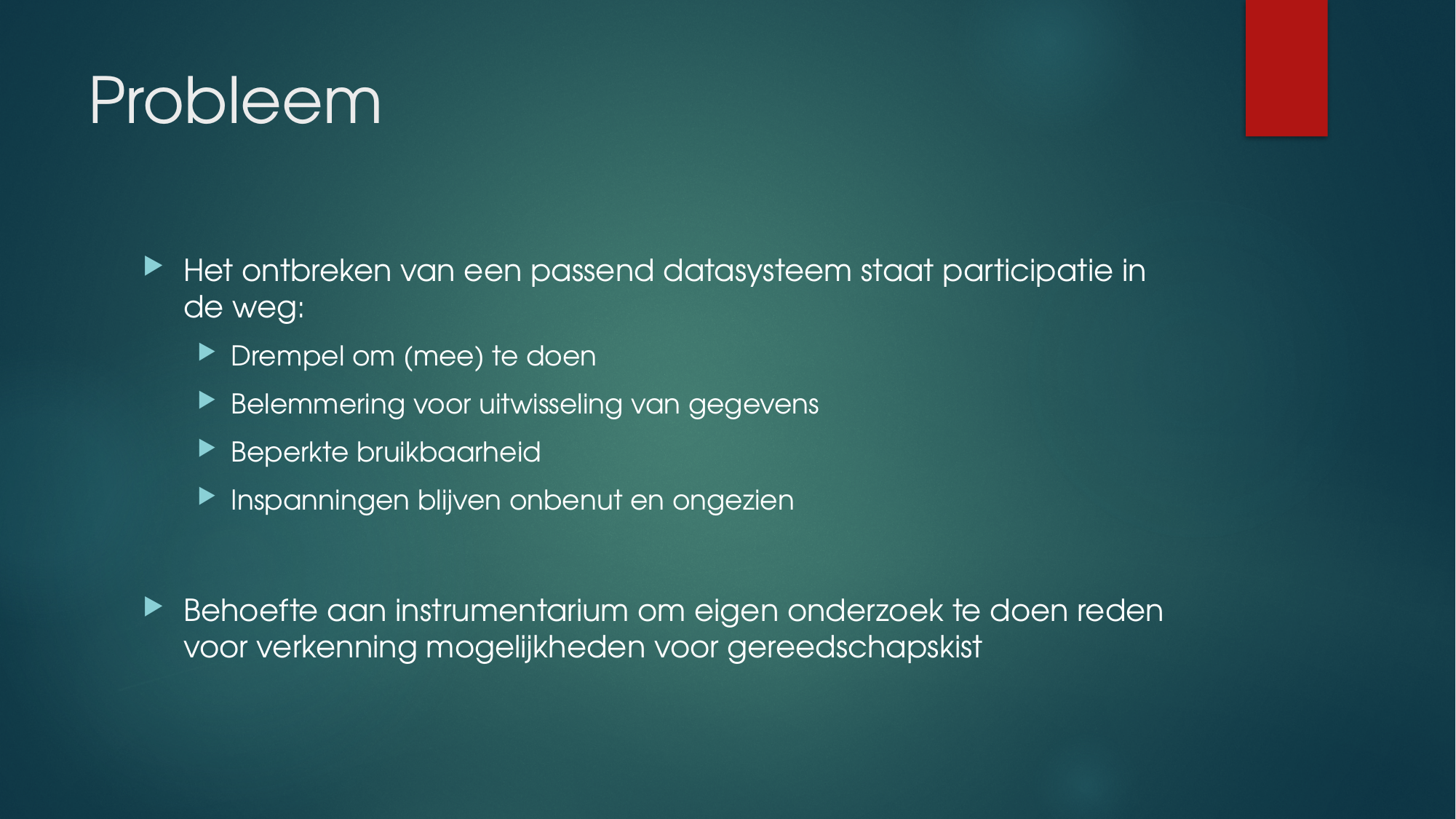

# Probleem
Het ontbreken van een passend datasysteem staat participatie in de weg:
Drempel om (mee) te doen
Belemmering voor uitwisseling van gegevens
Beperkte bruikbaarheid
Inspanningen blijven onbenut en ongezien

Behoefte aan instrumentarium om eigen onderzoek te doen reden voor verkenning mogelijkheden voor gereedschapskist